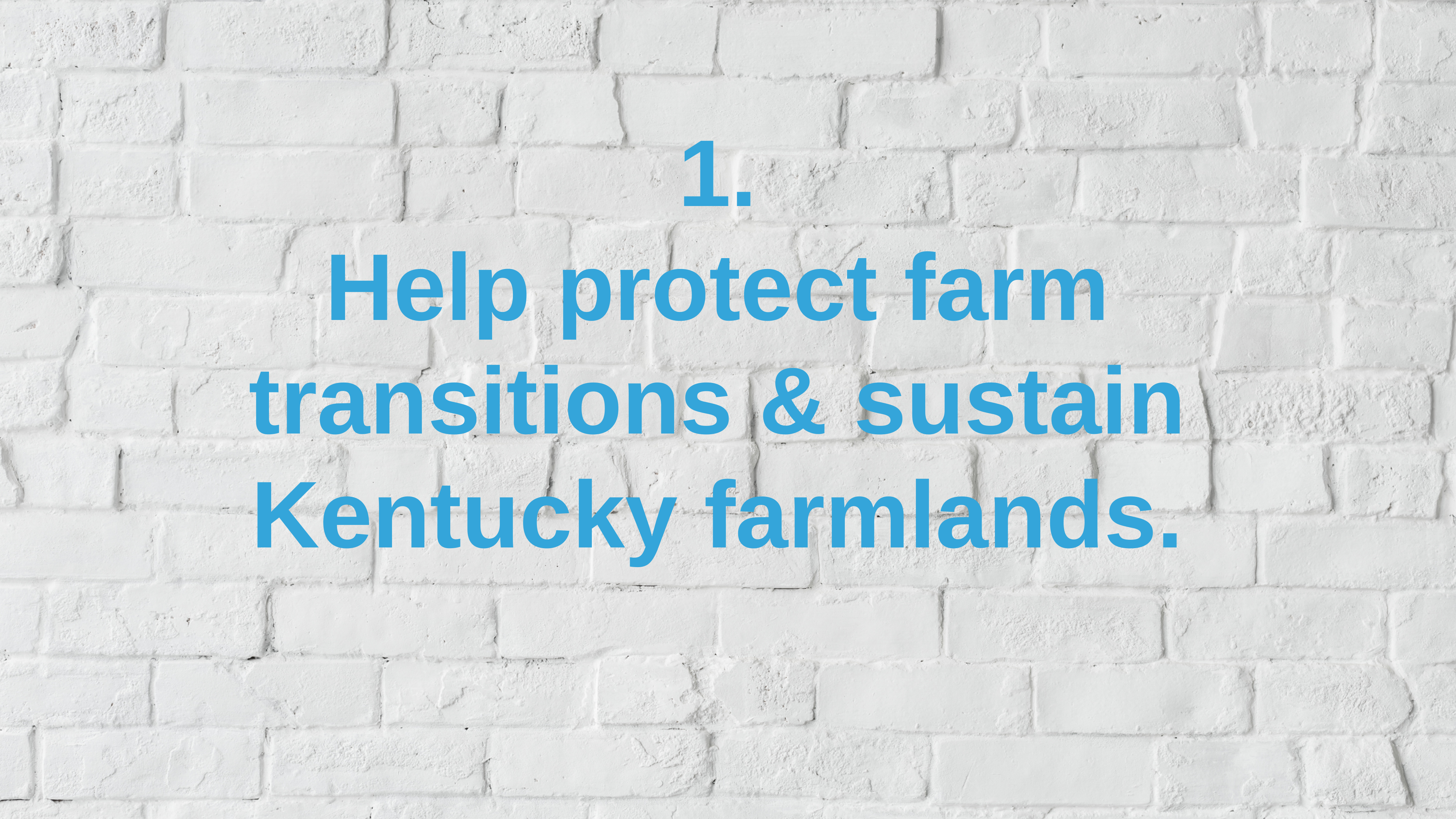

1.
Help protect farm transitions & sustain Kentucky farmlands.